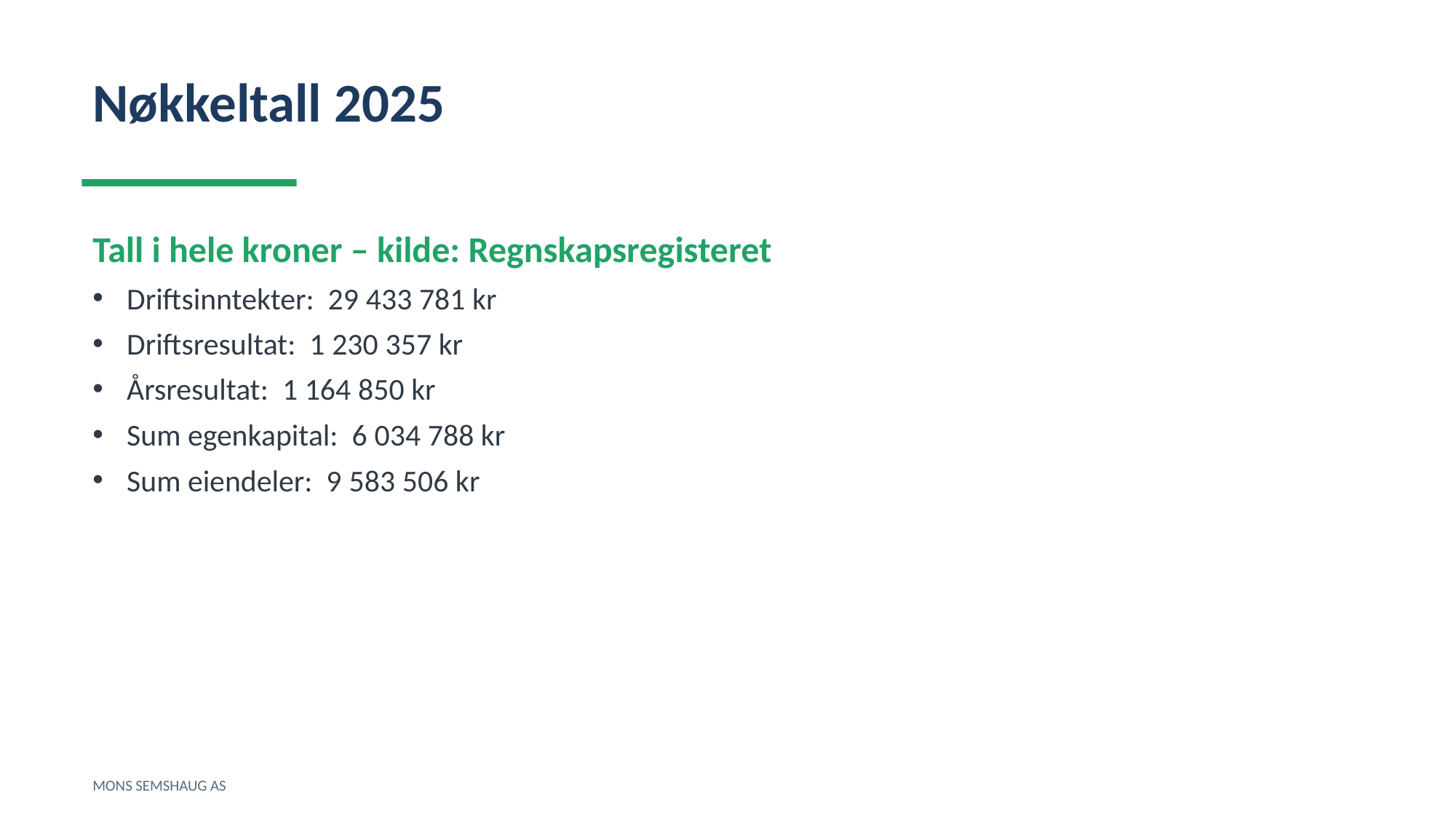

Nøkkeltall 2025

Tall i hele kroner – kilde: Regnskapsregisteret
Driftsinntekter:  29 433 781 kr
Driftsresultat:  1 230 357 kr
Årsresultat:  1 164 850 kr
Sum egenkapital:  6 034 788 kr
Sum eiendeler:  9 583 506 kr
MONS SEMSHAUG AS